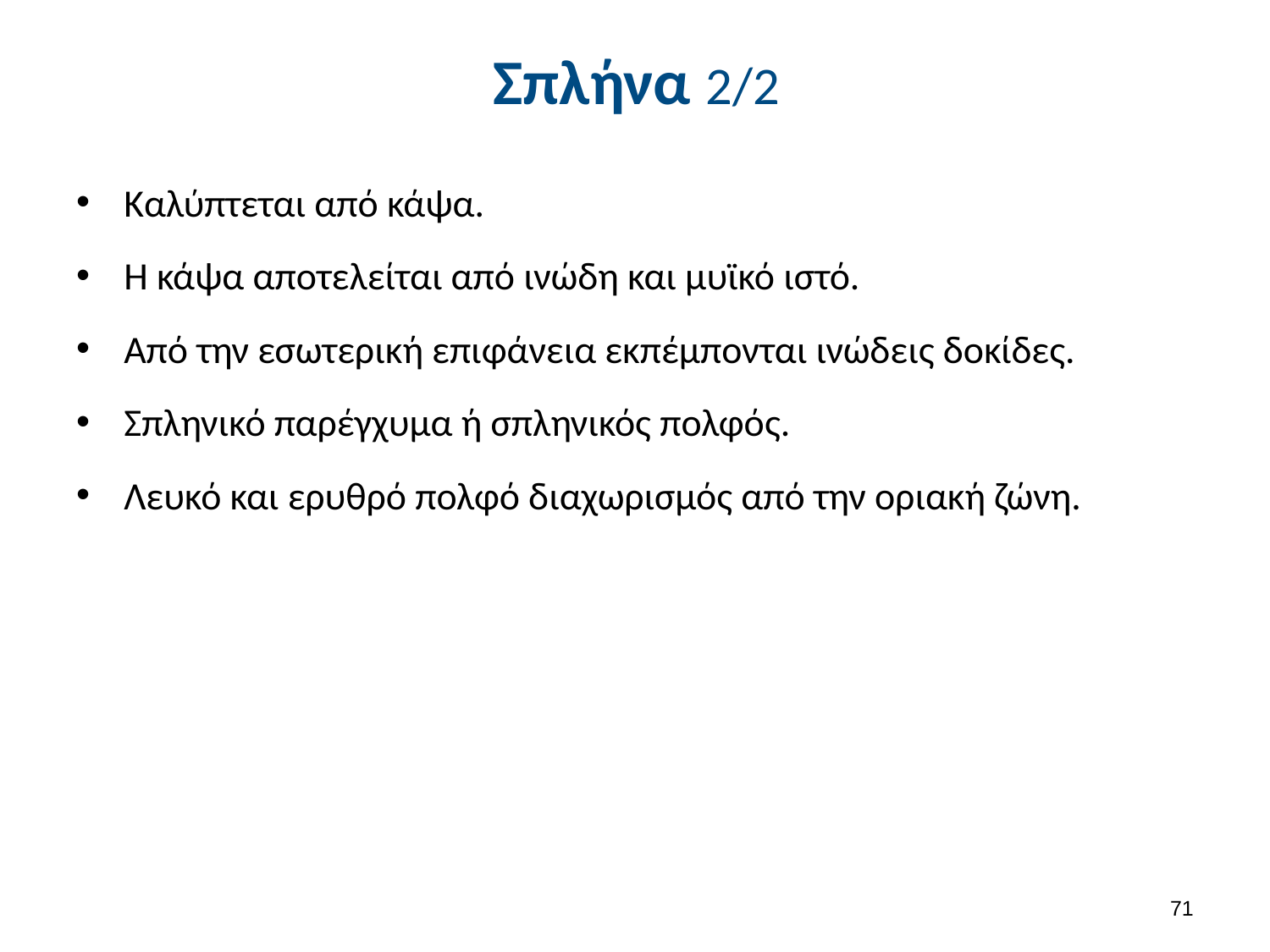

# Σπλήνα 2/2
Καλύπτεται από κάψα.
Η κάψα αποτελείται από ινώδη και μυϊκό ιστό.
Από την εσωτερική επιφάνεια εκπέμπονται ινώδεις δοκίδες.
Σπληνικό παρέγχυμα ή σπληνικός πολφός.
Λευκό και ερυθρό πολφό διαχωρισμός από την οριακή ζώνη.

71